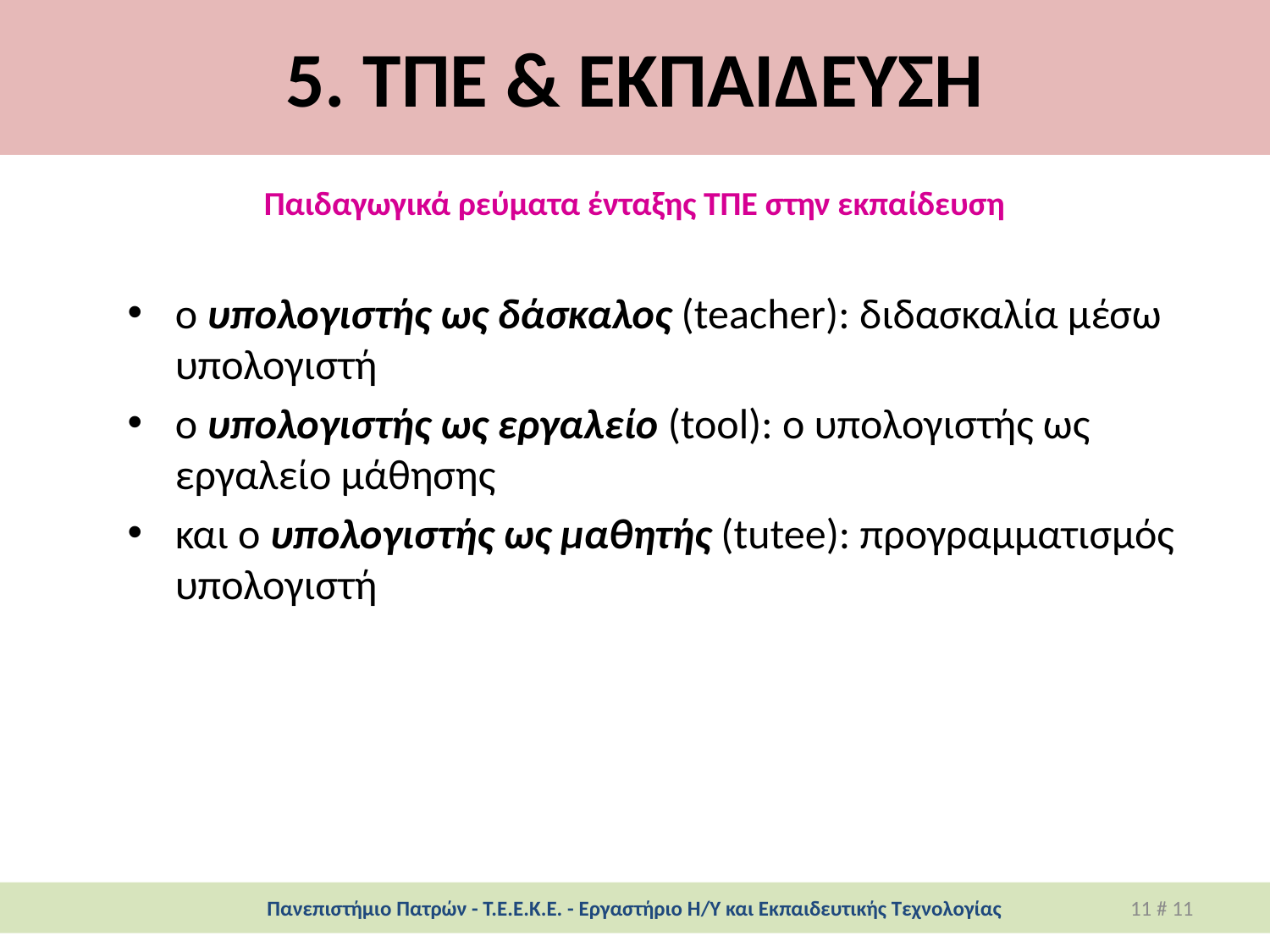

# 5. ΤΠΕ & ΕΚΠΑΙΔΕΥΣΗ
Παιδαγωγικά ρεύματα ένταξης ΤΠΕ στην εκπαίδευση
ο υπολογιστής ως δάσκαλος (teacher): διδασκαλία μέσω υπολογιστή
ο υπολογιστής ως εργαλείο (tool): ο υπολογιστής ως εργαλείο μάθησης
και ο υπολογιστής ως μαθητής (tutee): προγραμματισμός υπολογιστή
Πανεπιστήμιο Πατρών - Τ.Ε.Ε.Κ.Ε. - Εργαστήριο Η/Υ και Εκπαιδευτικής Τεχνολογίας
11 # 11